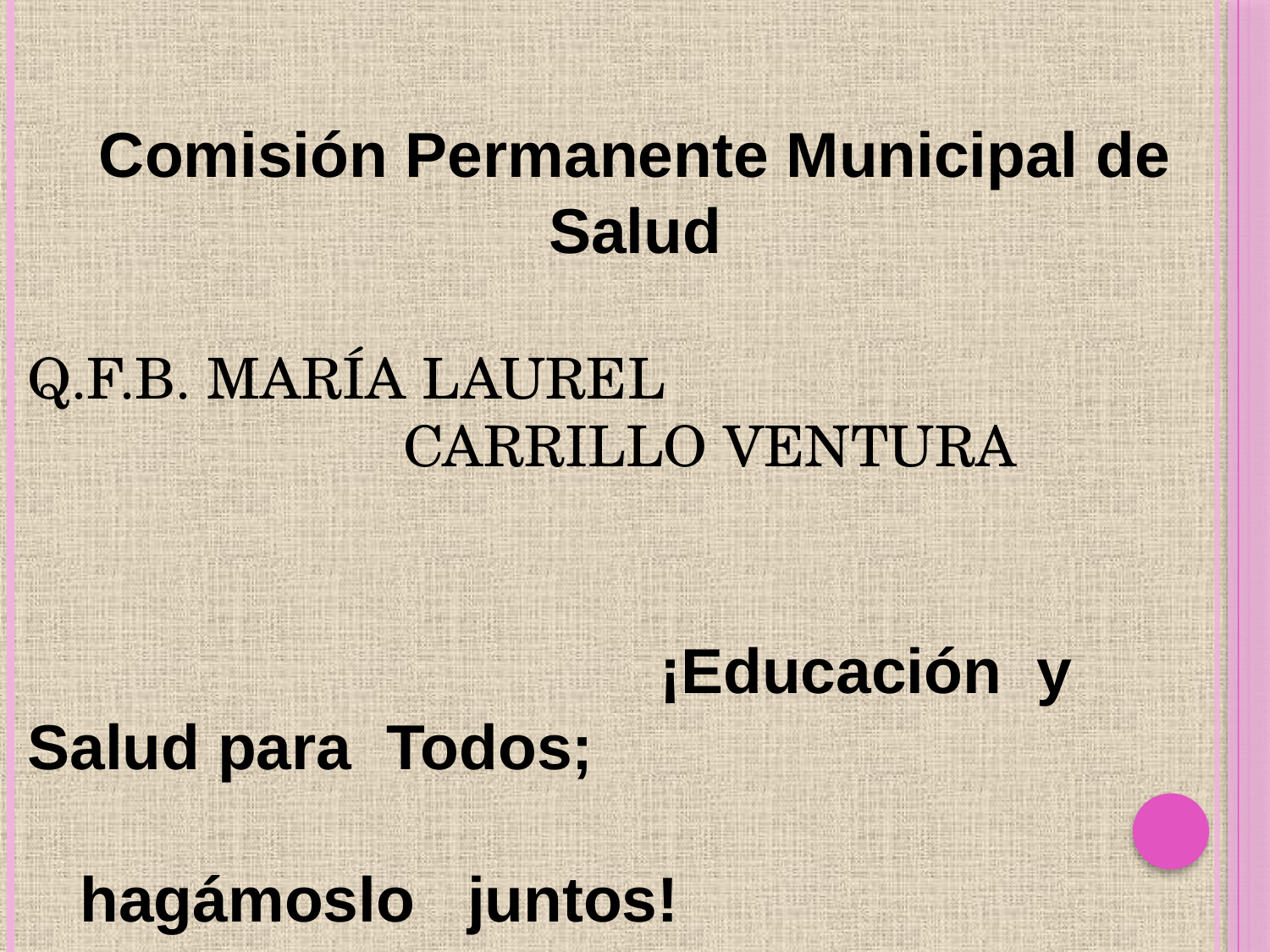

Comisión Permanente Municipal de Salud

Q.F.B. MARÍA LAUREL
                        CARRILLO VENTURA
                                    ¡Educación  y  Salud para  Todos;
                                                                         hagámoslo   juntos!